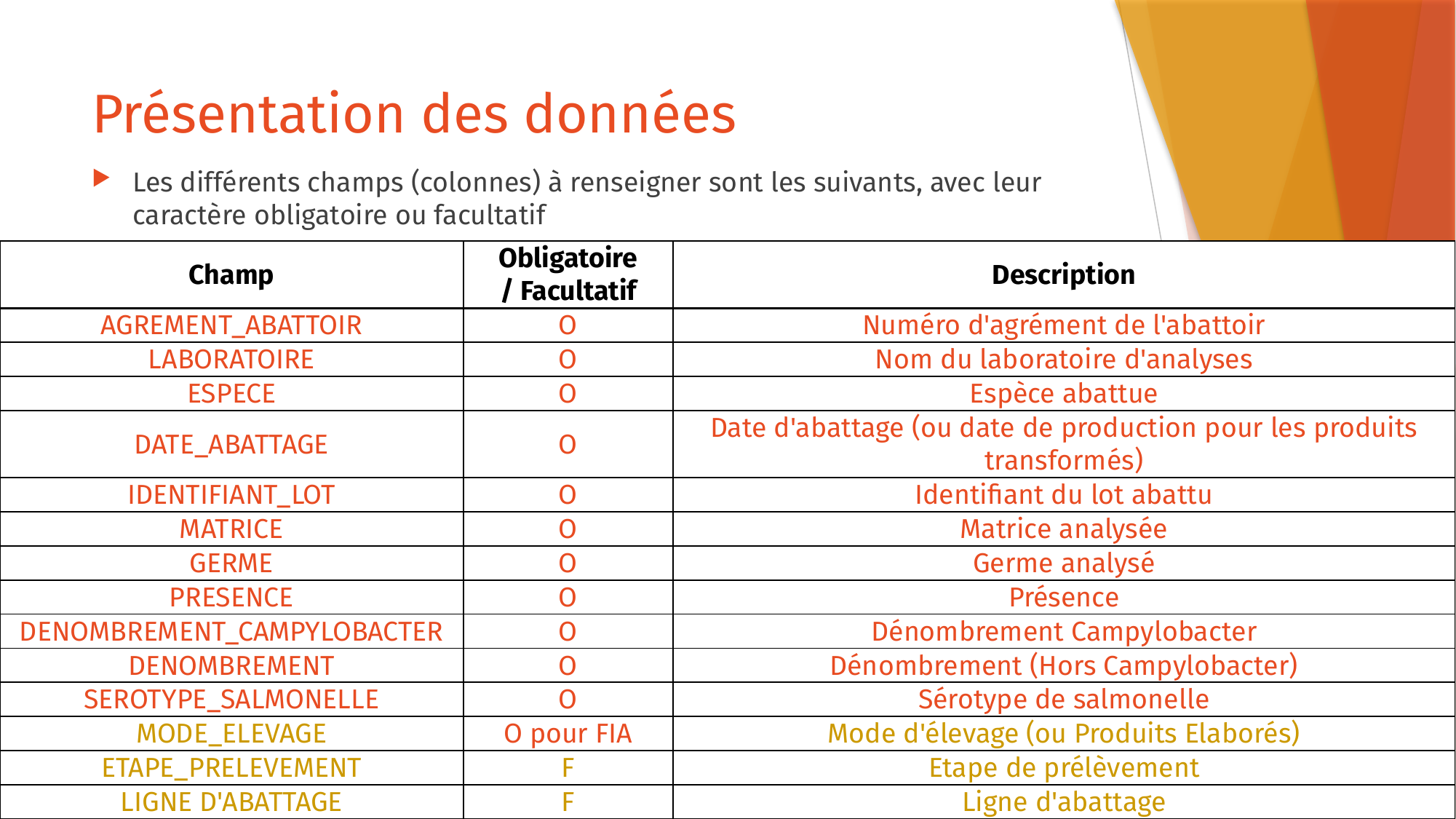

# Présentation des données
Les différents champs (colonnes) à renseigner sont les suivants, avec leur caractère obligatoire ou facultatif

| Champ | Obligatoire / Facultatif | Description |
| --- | --- | --- |
| AGREMENT\_ABATTOIR | O | Numéro d'agrément de l'abattoir |
| LABORATOIRE | O | Nom du laboratoire d'analyses |
| ESPECE | O | Espèce abattue |
| DATE\_ABATTAGE | O | Date d'abattage (ou date de production pour les produits transformés) |
| IDENTIFIANT\_LOT | O | Identifiant du lot abattu |
| MATRICE | O | Matrice analysée |
| GERME | O | Germe analysé |
| PRESENCE | O | Présence |
| DENOMBREMENT\_CAMPYLOBACTER | O | Dénombrement Campylobacter |
| DENOMBREMENT | O | Dénombrement (Hors Campylobacter) |
| SEROTYPE\_SALMONELLE | O | Sérotype de salmonelle |
| MODE\_ELEVAGE | O pour FIA | Mode d'élevage (ou Produits Elaborés) |
| ETAPE\_PRELEVEMENT | F | Etape de prélèvement |
| LIGNE D'ABATTAGE | F | Ligne d'abattage |
3